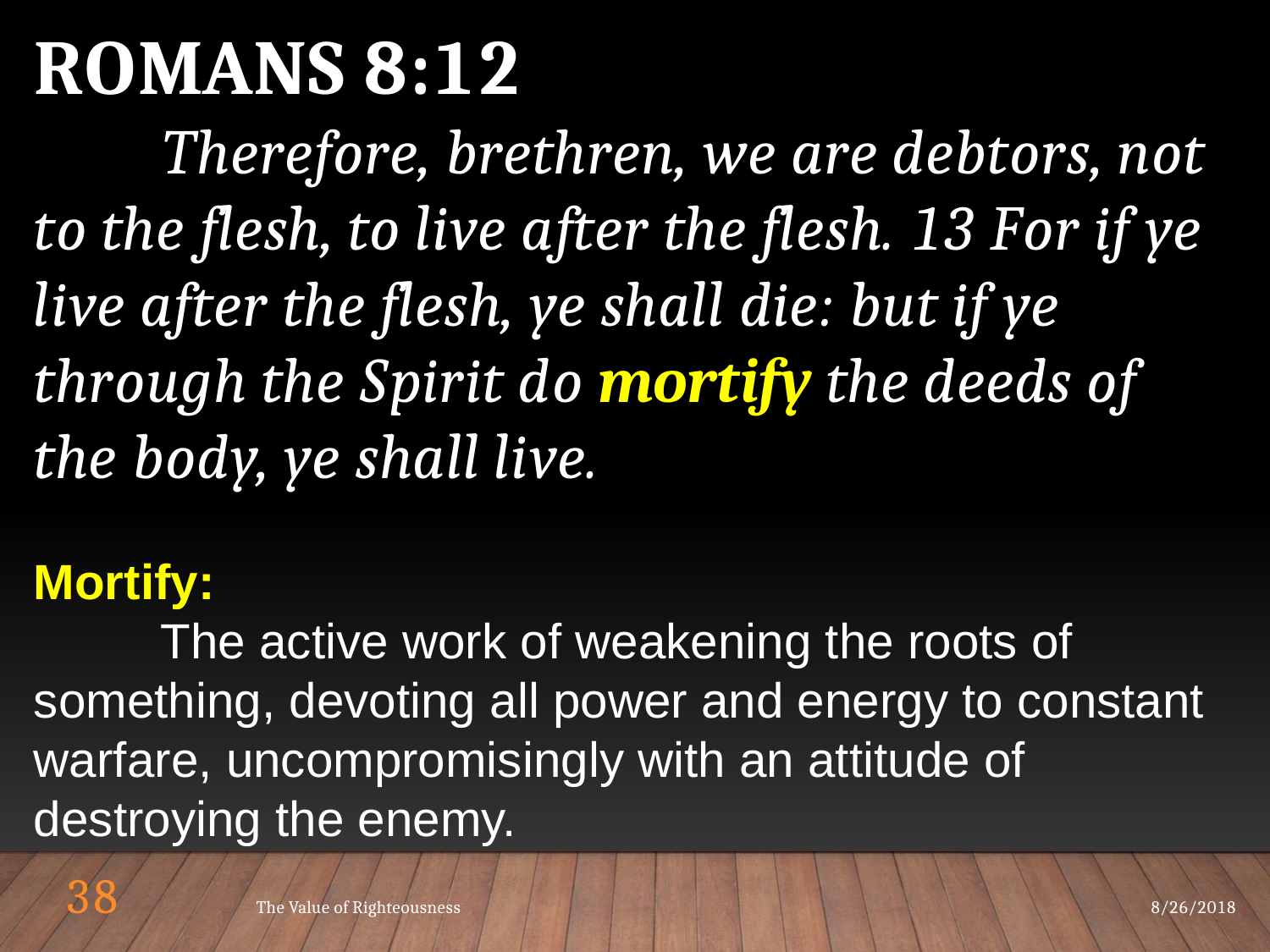

ROMANS 8:12
	Therefore, brethren, we are debtors, not to the flesh, to live after the flesh. 13 For if ye live after the flesh, ye shall die: but if ye through the Spirit do mortify the deeds of the body, ye shall live.

Mortify:
	The active work of weakening the roots of something, devoting all power and energy to constant warfare, uncompromisingly with an attitude of destroying the enemy.
38
The Value of Righteousness
8/26/2018